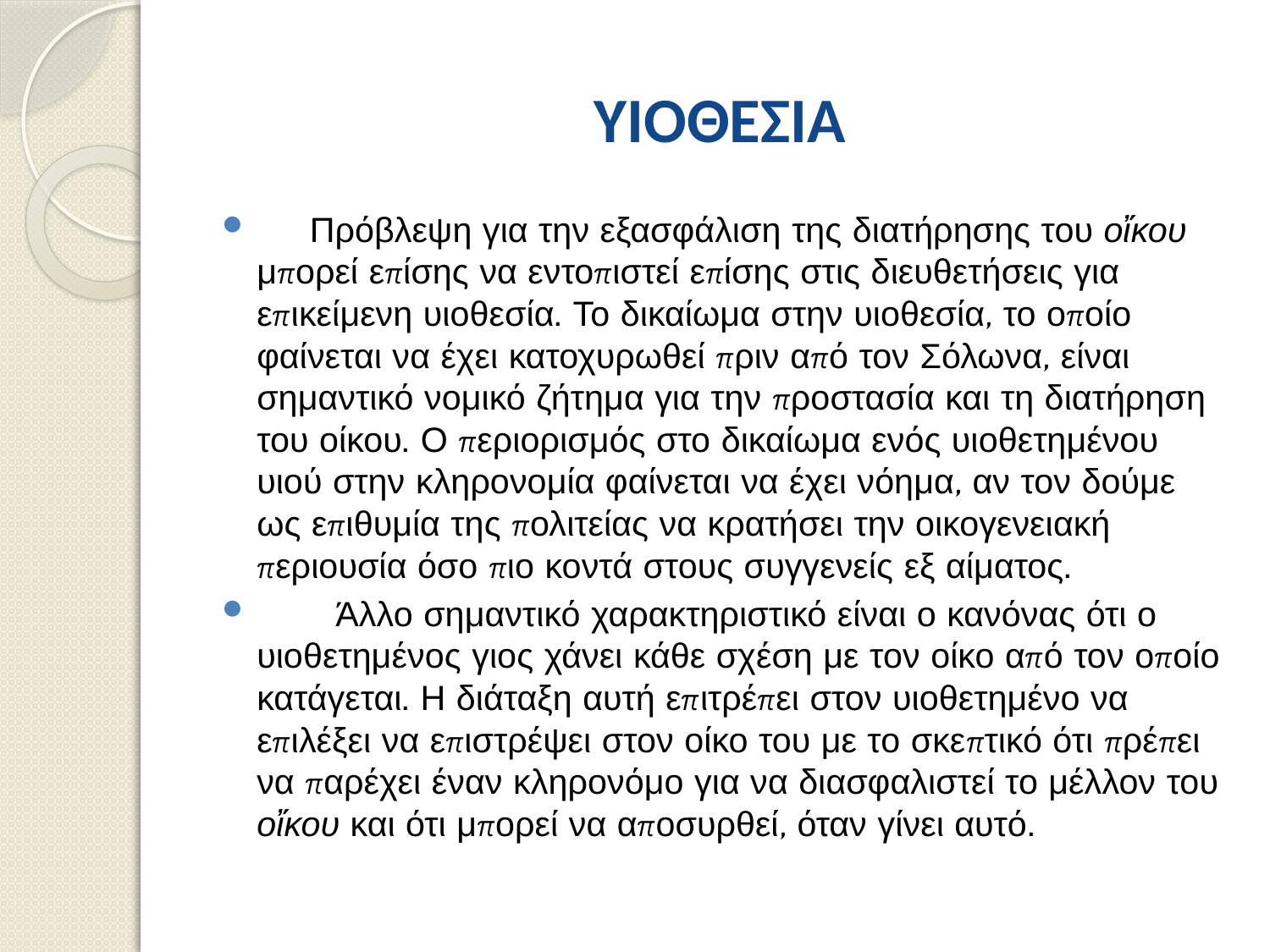

# ΥΙΟΘΕΣΙΑ
     Πρόβλεψη για την εξασφάλιση της διατήρησης του οἴκου μπορεί επίσης να εντοπιστεί επίσης στις διευθετήσεις για επικείμενη υιοθεσία. Το δικαίωμα στην υιοθεσία, το οποίο φαίνεται να έχει κατοχυρωθεί πριν από τον Σόλωνα, είναι σημαντικό νομικό ζήτημα για την προστασία και τη διατήρηση του οίκου. Ο περιορισμός στο δικαίωμα ενός υιοθετημένου υιού στην κληρονομία φαίνεται να έχει νόημα, αν τον δούμε ως επιθυμία της πολιτείας να κρατήσει την οικογενειακή περιουσία όσο πιο κοντά στους συγγενείς εξ αίματος.
	Άλλο σημαντικό χαρακτηριστικό είναι ο κανόνας ότι ο υιοθετημένος γιος χάνει κάθε σχέση με τον οίκο από τον οποίο κατάγεται. Η διάταξη αυτή επιτρέπει στον υιοθετημένο να επιλέξει να επιστρέψει στον οίκο του με το σκεπτικό ότι πρέπει να παρέχει έναν κληρονόμο για να διασφαλιστεί το μέλλον του οἴκου και ότι μπορεί να αποσυρθεί, όταν γίνει αυτό.